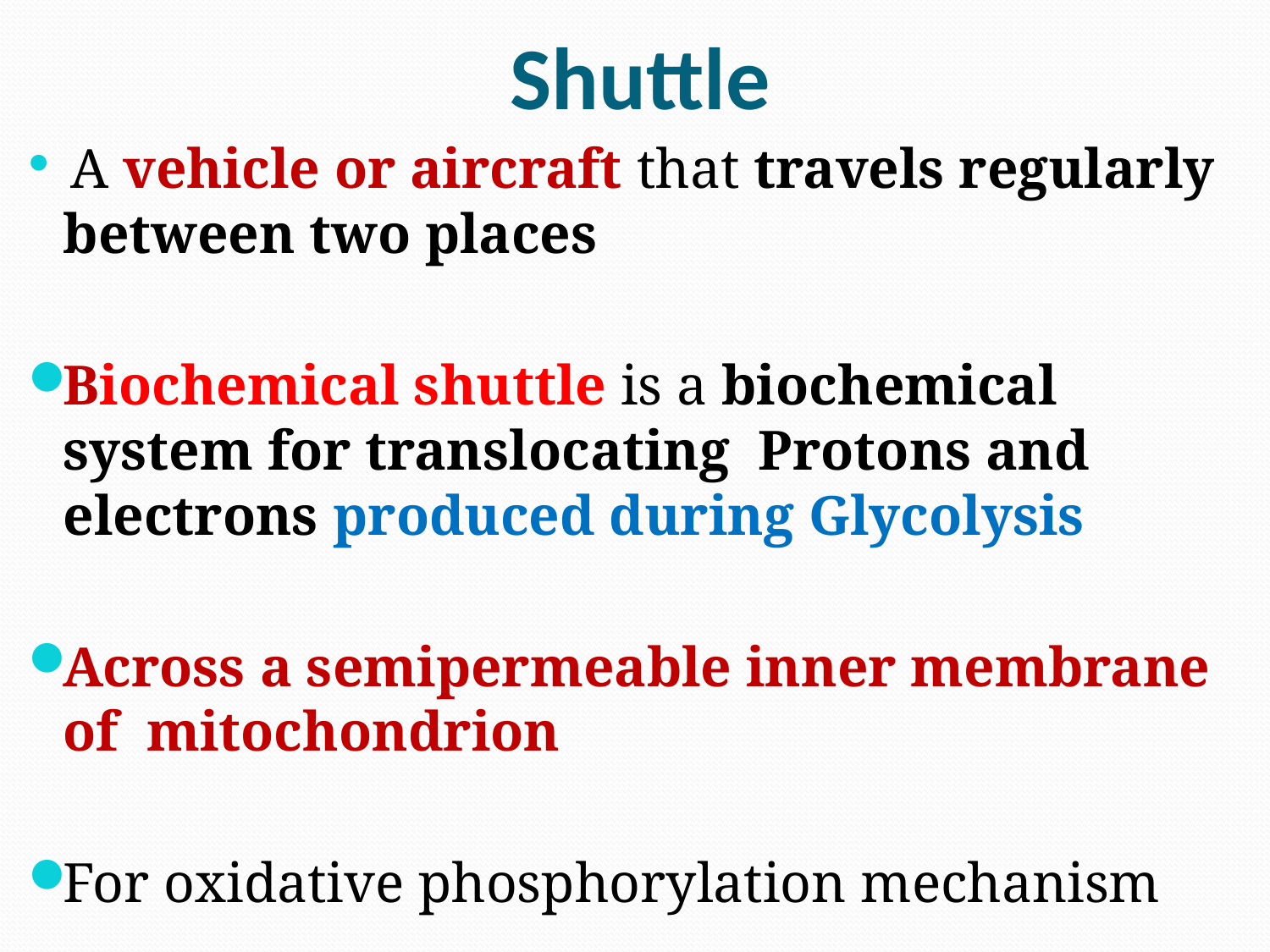

# Shuttle
 A vehicle or aircraft that travels regularly between two places

Biochemical shuttle is a biochemical system for translocating  Protons and electrons produced during Glycolysis

Across a semipermeable inner membrane of  mitochondrion

For oxidative phosphorylation mechanism